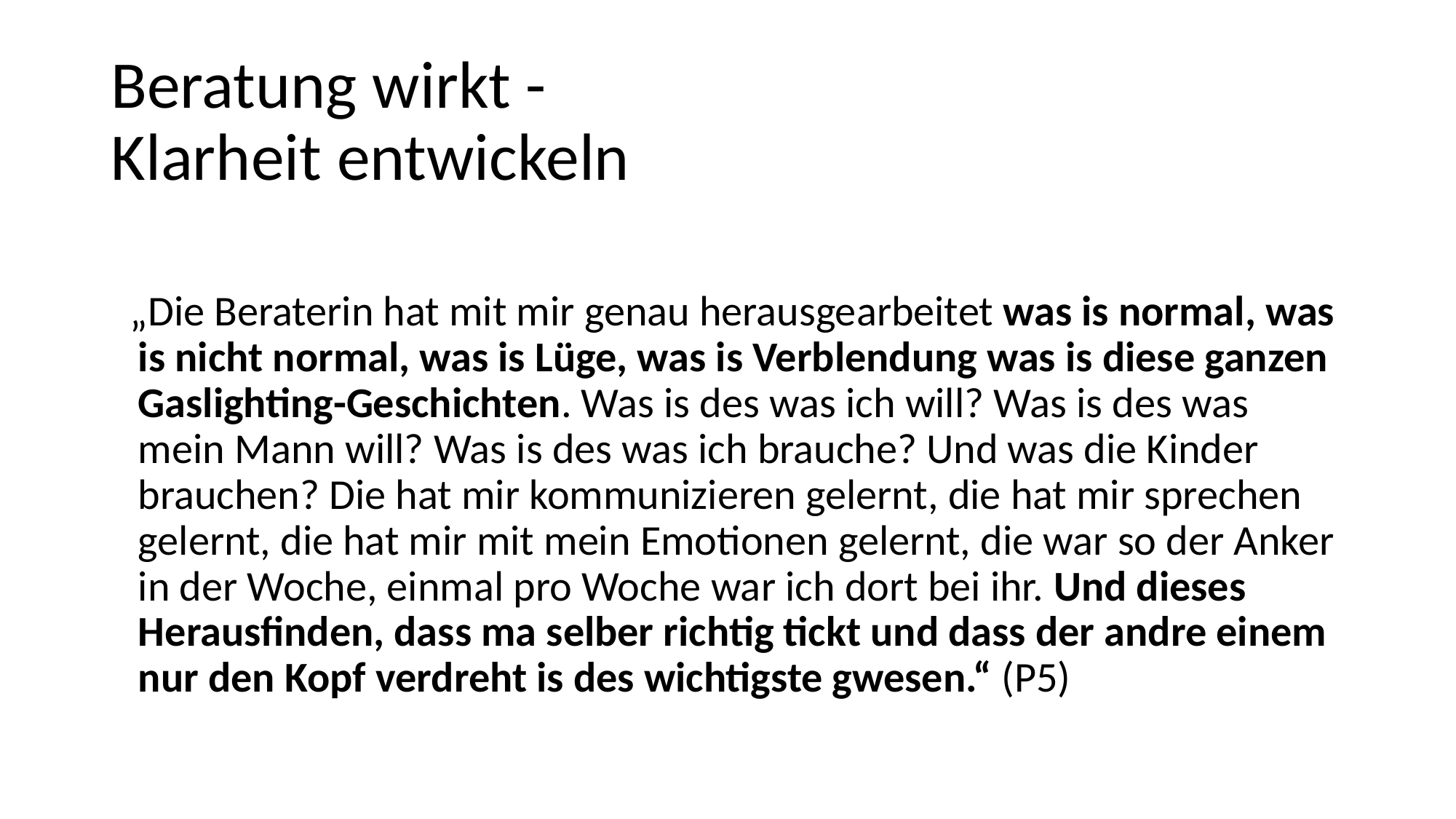

# Beratung wirkt - Klarheit entwickeln

  „Die Beraterin hat mit mir genau herausgearbeitet was is normal, was is nicht normal, was is Lüge, was is Verblendung was is diese ganzen Gaslighting-Geschichten. Was is des was ich will? Was is des was mein Mann will? Was is des was ich brauche? Und was die Kinder brauchen? Die hat mir kommunizieren gelernt, die hat mir sprechen gelernt, die hat mir mit mein Emotionen gelernt, die war so der Anker in der Woche, einmal pro Woche war ich dort bei ihr. Und dieses Herausfinden, dass ma selber richtig tickt und dass der andre einem nur den Kopf verdreht is des wichtigste gwesen.“ (P5)